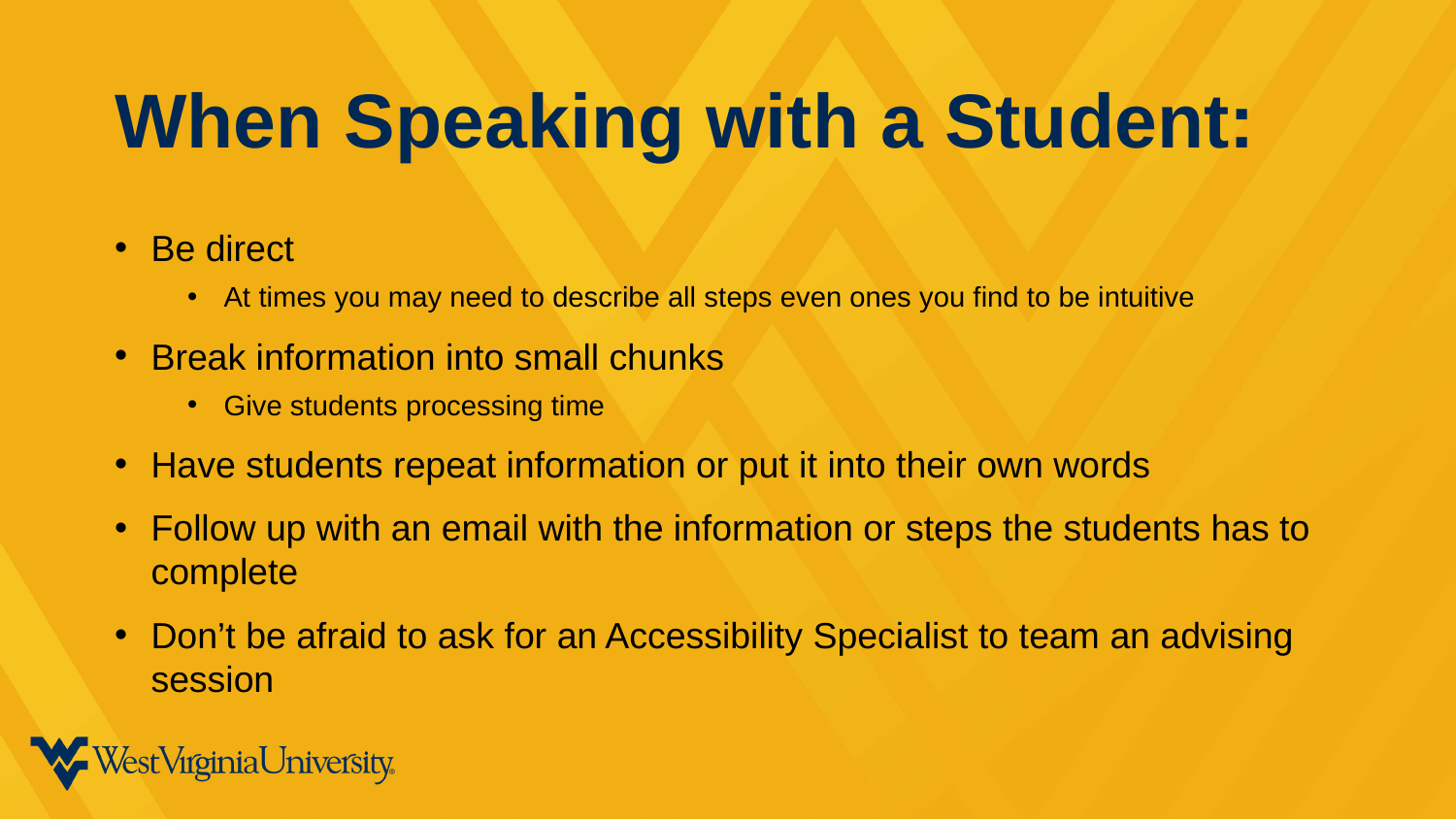

# When Speaking with a Student:
Be direct
At times you may need to describe all steps even ones you find to be intuitive
Break information into small chunks
Give students processing time
Have students repeat information or put it into their own words
Follow up with an email with the information or steps the students has to complete
Don’t be afraid to ask for an Accessibility Specialist to team an advising session